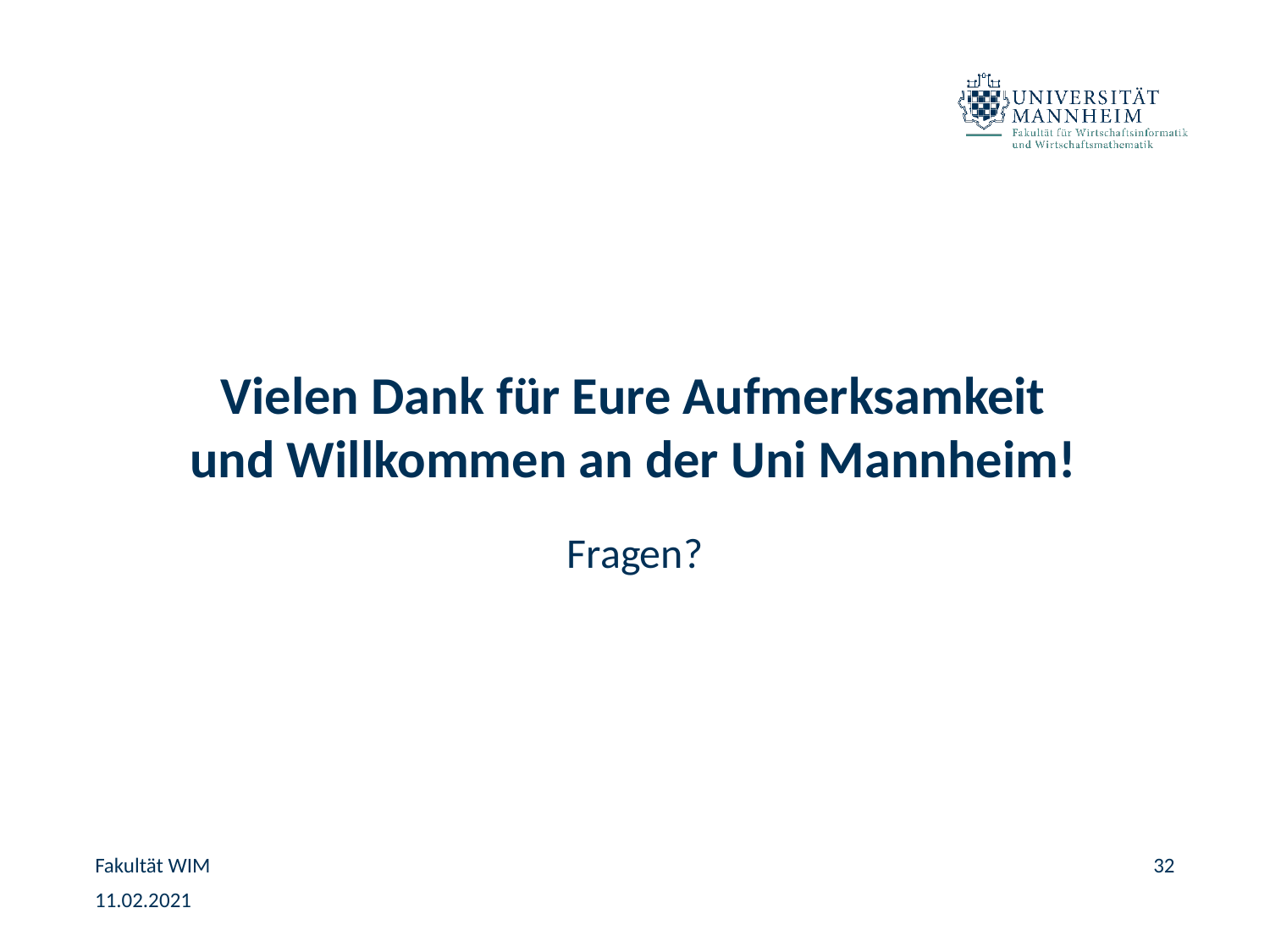

# Vielen Dank für Eure Aufmerksamkeit und Willkommen an der Uni Mannheim!
Fragen?
Fakultät WIM
32
11.02.2021